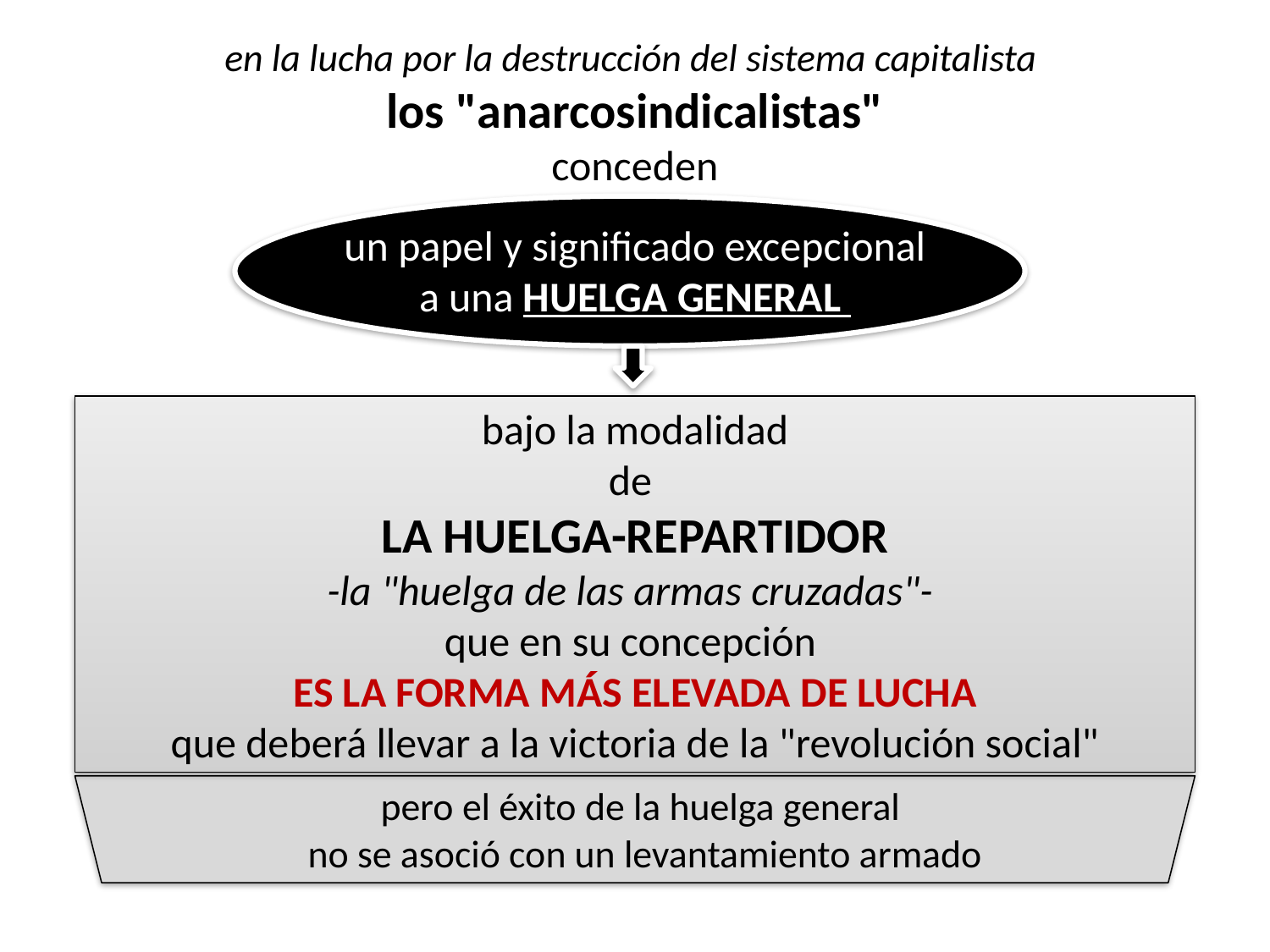

en la lucha por la destrucción del sistema capitalista
los "anarcosindicalistas"
conceden

un papel y significado excepcional
a una HUELGA GENERAL

bajo la modalidad
de
LA HUELGA-REPARTIDOR
-la "huelga de las armas cruzadas"-
que en su concepción
ES LA FORMA MÁS ELEVADA DE LUCHA
 que deberá llevar a la victoria de la "revolución social"

pero el éxito de la huelga general
no se asoció con un levantamiento armado